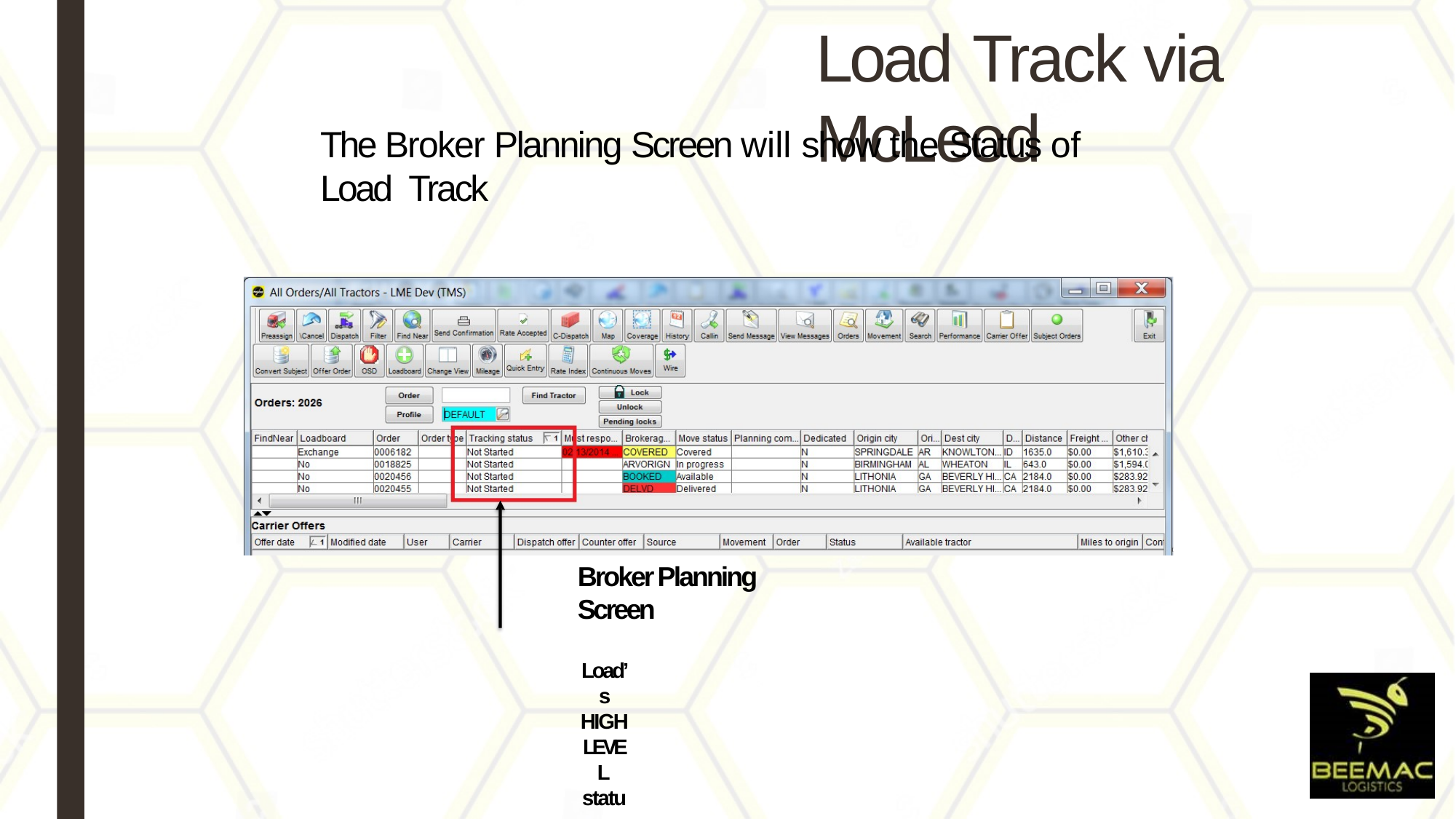

# Load Track via McLeod
The Broker Planning Screen will show the Status of Load  Track

Broker Planning Screen

Load’s HIGH LEVEL status
information will appear here